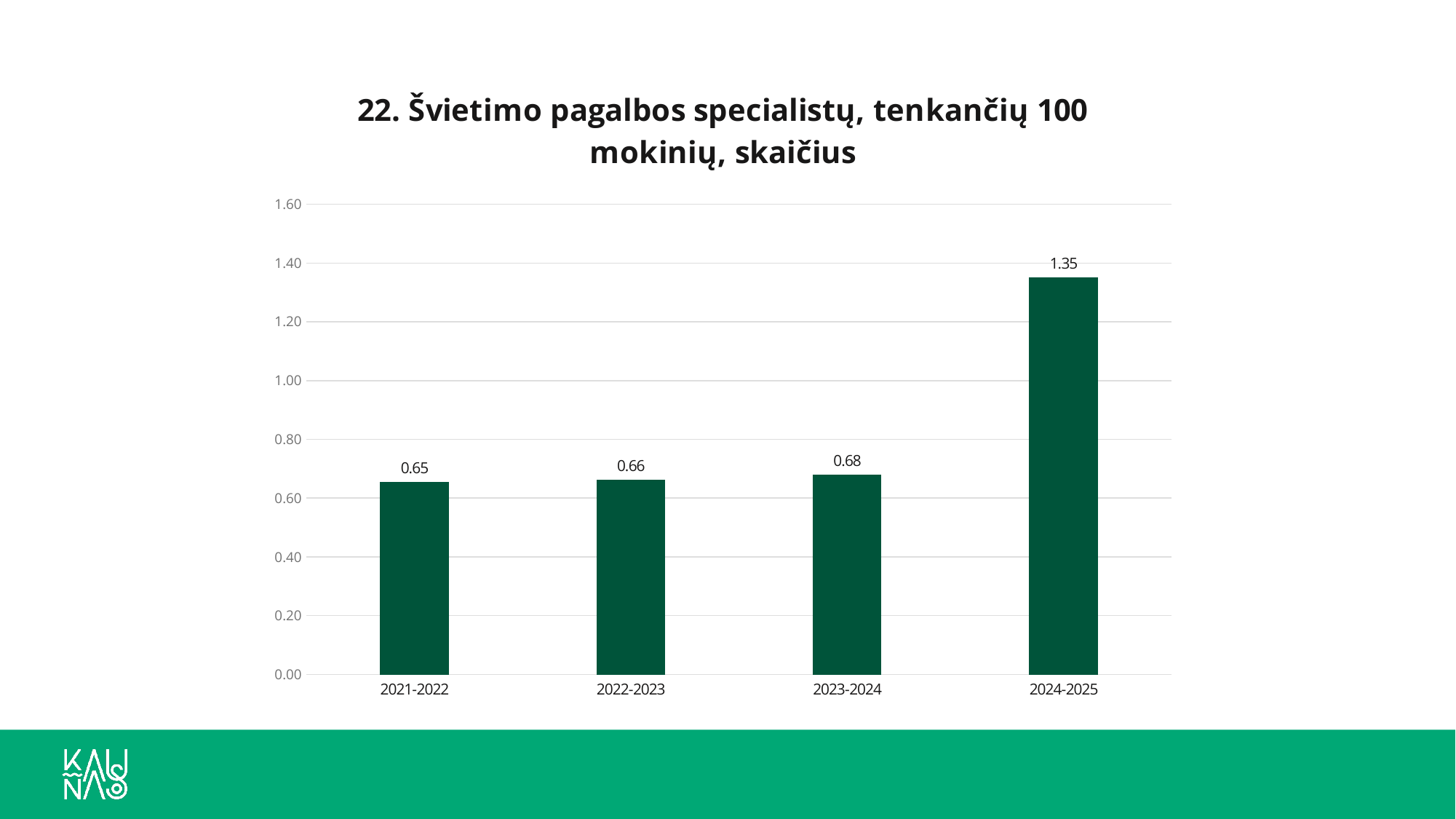

### Chart: 22. Švietimo pagalbos specialistų, tenkančių 100 mokinių, skaičius

| Category | Švietimo pagalbos specialistų, tenkančių 100 mokinių, skaičius |
|---|---|
| 2021-2022 | 0.652966338106751 |
| 2022-2023 | 0.6601106148886456 |
| 2023-2024 | 0.6773975421885107 |
| 2024-2025 | 1.349800819981972 |